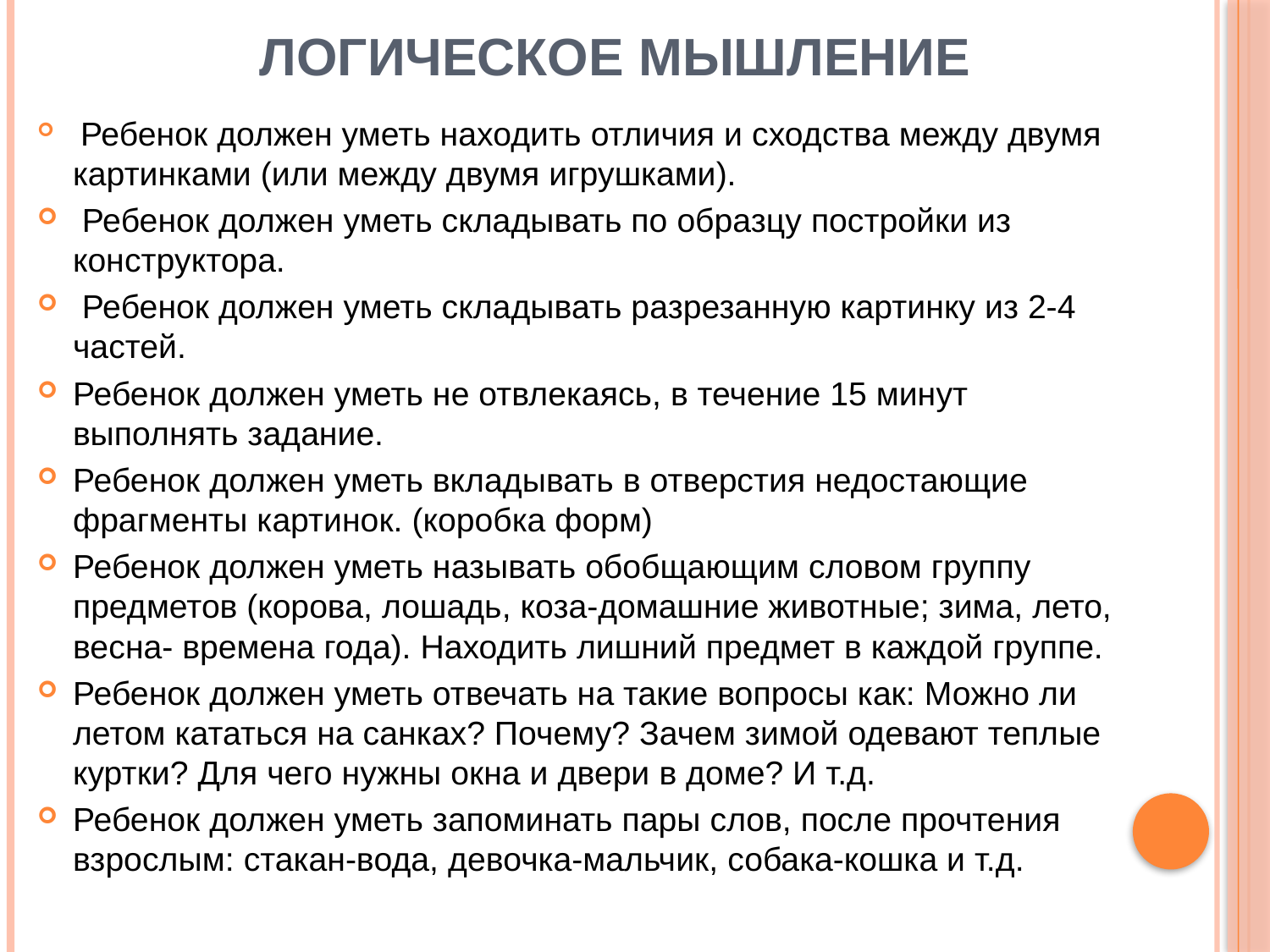

# ЛОГИЧЕСКОЕ МЫШЛЕНИЕ
 Ребенок должен уметь находить отличия и сходства между двумя картинками (или между двумя игрушками).
 Ребенок должен уметь складывать по образцу постройки из конструктора.
 Ребенок должен уметь складывать разрезанную картинку из 2-4 частей.
Ребенок должен уметь не отвлекаясь, в течение 15 минут выполнять задание.
Ребенок должен уметь вкладывать в отверстия недостающие фрагменты картинок. (коробка форм)
Ребенок должен уметь называть обобщающим словом группу предметов (корова, лошадь, коза-домашние животные; зима, лето, весна- времена года). Находить лишний предмет в каждой группе.
Ребенок должен уметь отвечать на такие вопросы как: Можно ли летом кататься на санках? Почему? Зачем зимой одевают теплые куртки? Для чего нужны окна и двери в доме? И т.д.
Ребенок должен уметь запоминать пары слов, после прочтения взрослым: стакан-вода, девочка-мальчик, собака-кошка и т.д.